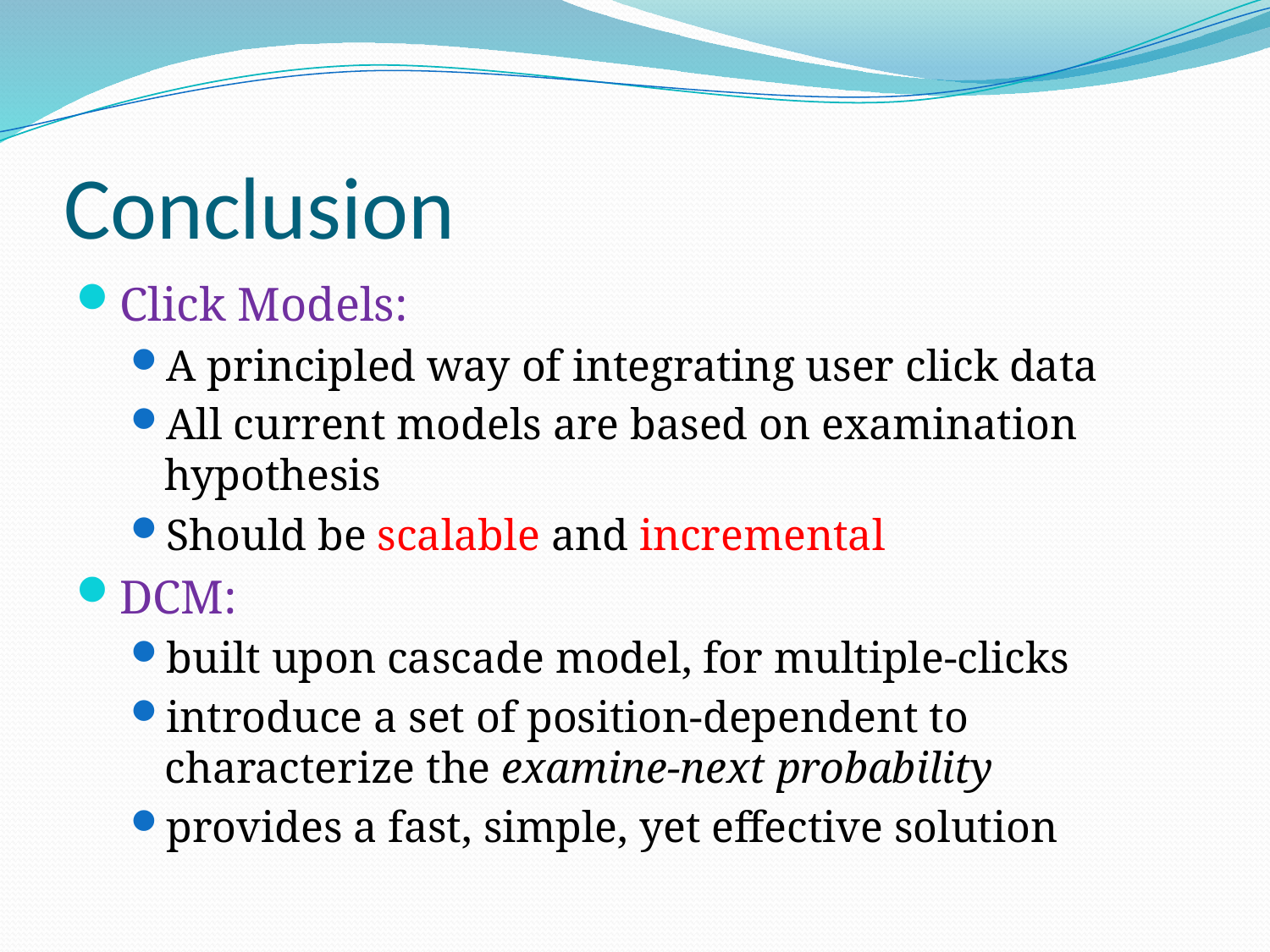

# Conclusion
Click Models:
A principled way of integrating user click data
All current models are based on examination hypothesis
Should be scalable and incremental
DCM:
built upon cascade model, for multiple-clicks
introduce a set of position-dependent to characterize the examine-next probability
provides a fast, simple, yet effective solution